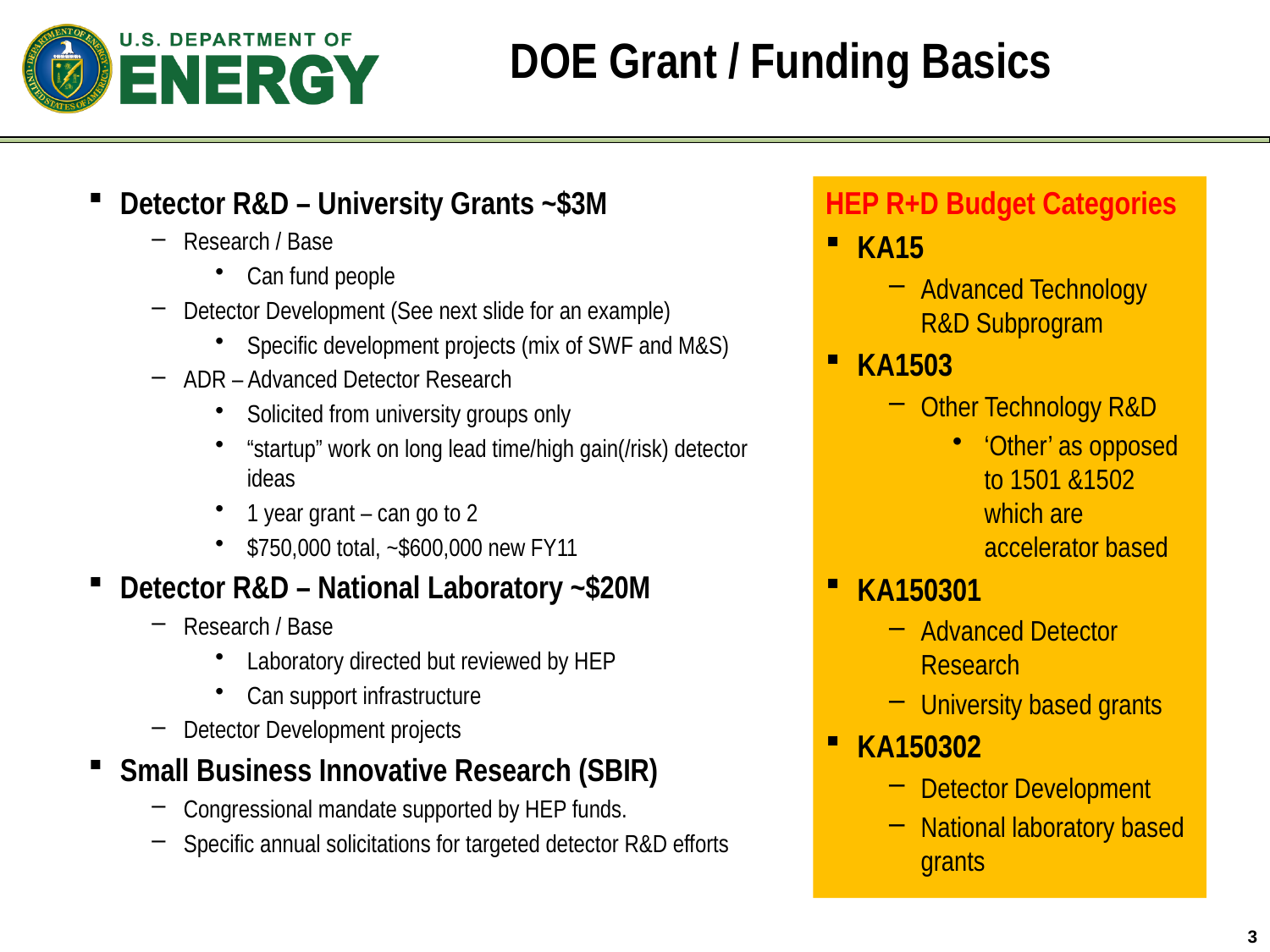

# DOE Grant / Funding Basics
Detector R&D – University Grants ~$3M
Research / Base
Can fund people
Detector Development (See next slide for an example)
Specific development projects (mix of SWF and M&S)
ADR – Advanced Detector Research
Solicited from university groups only
“startup” work on long lead time/high gain(/risk) detector ideas
1 year grant – can go to 2
$750,000 total, ~$600,000 new FY11
Detector R&D – National Laboratory ~$20M
Research / Base
Laboratory directed but reviewed by HEP
Can support infrastructure
Detector Development projects
Small Business Innovative Research (SBIR)
Congressional mandate supported by HEP funds.
Specific annual solicitations for targeted detector R&D efforts

HEP R+D Budget Categories
KA15
Advanced Technology R&D Subprogram
KA1503
Other Technology R&D
‘Other’ as opposed to 1501 &1502 which are accelerator based
KA150301
Advanced Detector Research
University based grants
KA150302
Detector Development
National laboratory based grants
3